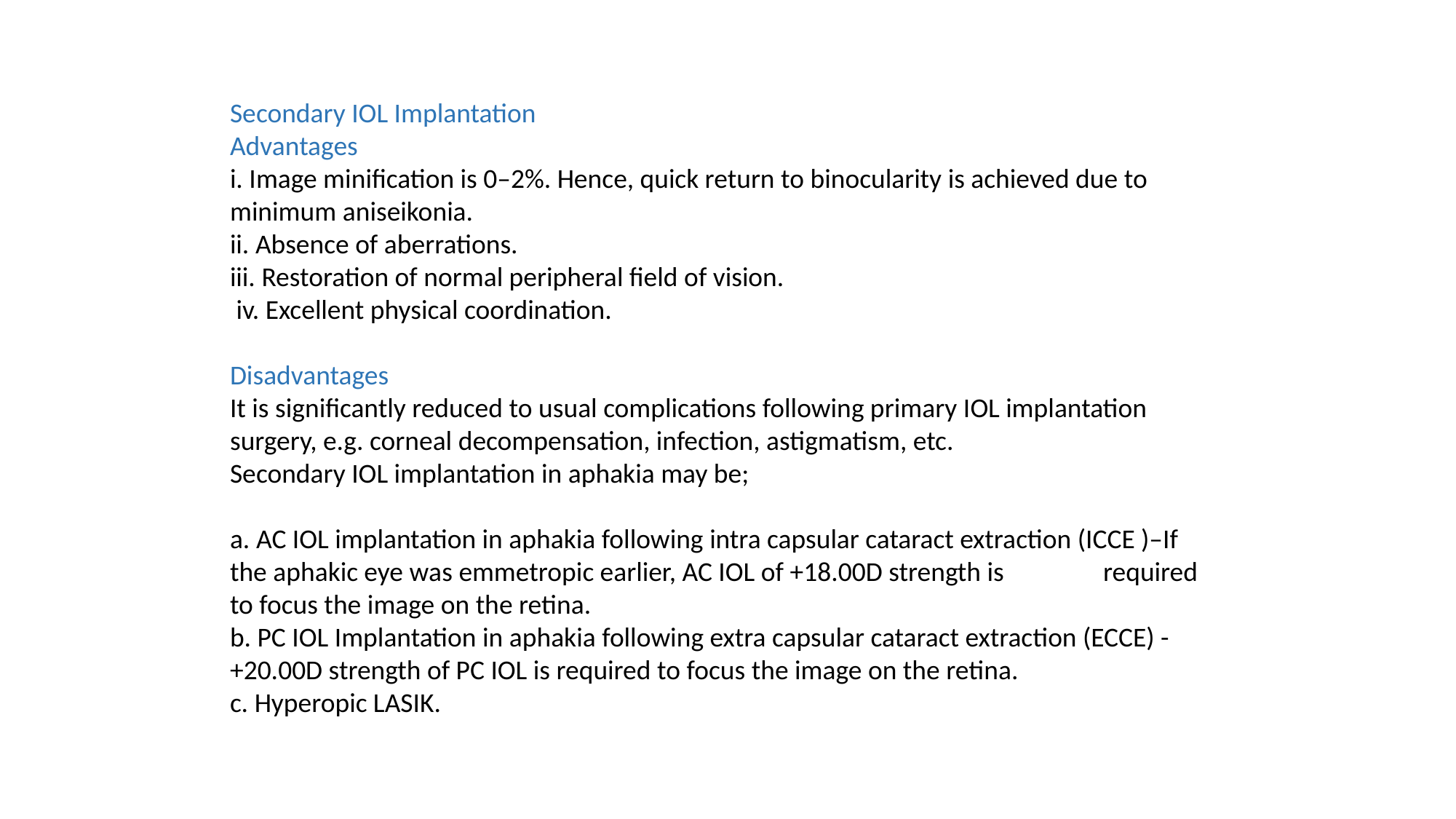

Secondary IOL Implantation
Advantages
i. Image minification is 0–2%. Hence, quick return to binocularity is achieved due to 	minimum aniseikonia.
ii. Absence of aberrations.
iii. Restoration of normal peripheral field of vision.
 iv. Excellent physical coordination.

Disadvantages
It is significantly reduced to usual complications following primary IOL implantation surgery, e.g. corneal decompensation, infection, astigmatism, etc.
Secondary IOL implantation in aphakia may be;

a. AC IOL implantation in aphakia following intra capsular cataract extraction (ICCE )–If 	the aphakic eye was emmetropic earlier, AC IOL of +18.00D strength is 	required to focus the image on the retina.
b. PC IOL Implantation in aphakia following extra capsular cataract extraction (ECCE) - 	+20.00D strength of PC IOL is required to focus the image on the retina.
c. Hyperopic LASIK.